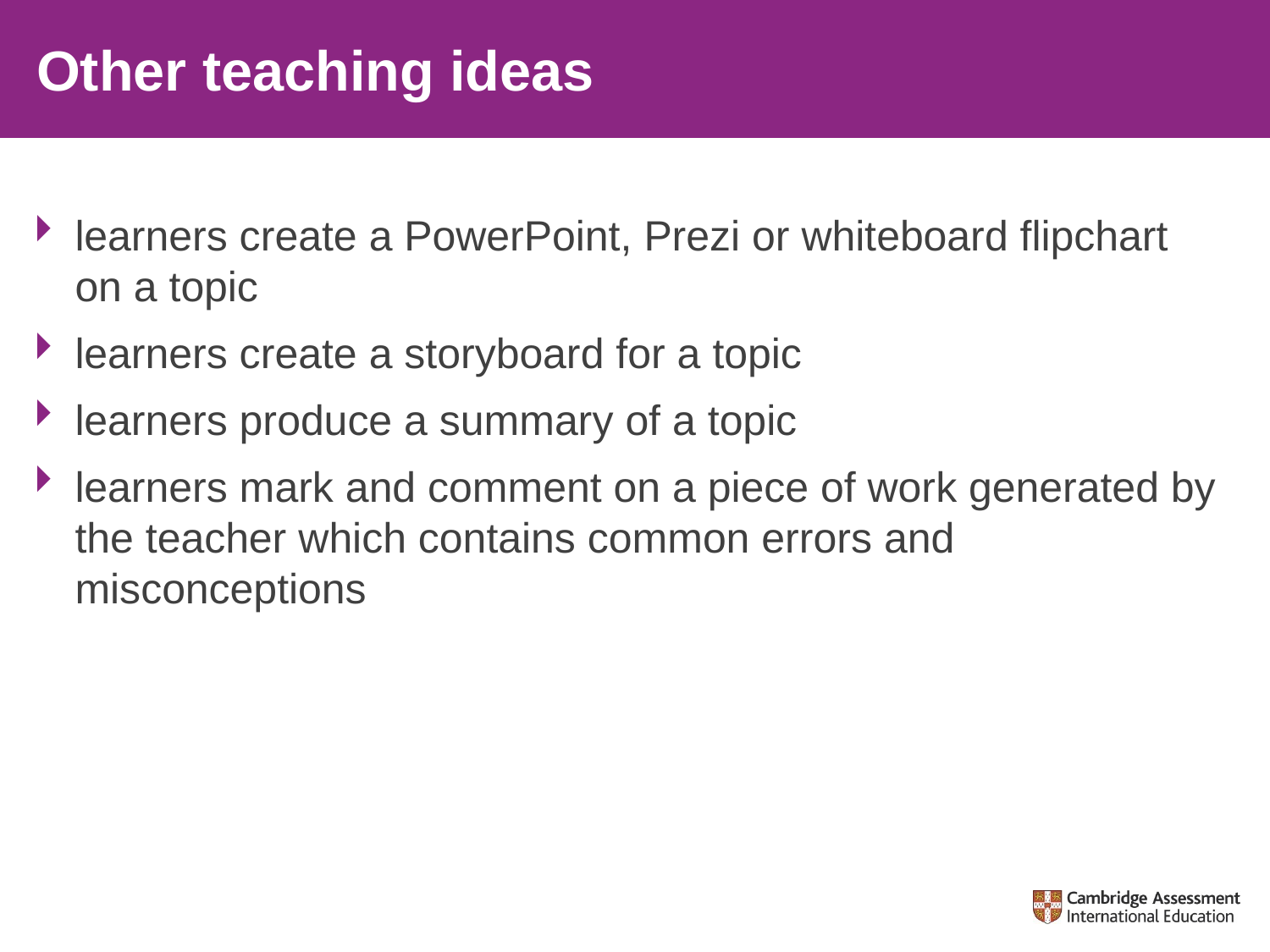

# Other teaching ideas
learners create a PowerPoint, Prezi or whiteboard flipchart on a topic
learners create a storyboard for a topic
learners produce a summary of a topic
learners mark and comment on a piece of work generated by the teacher which contains common errors and misconceptions